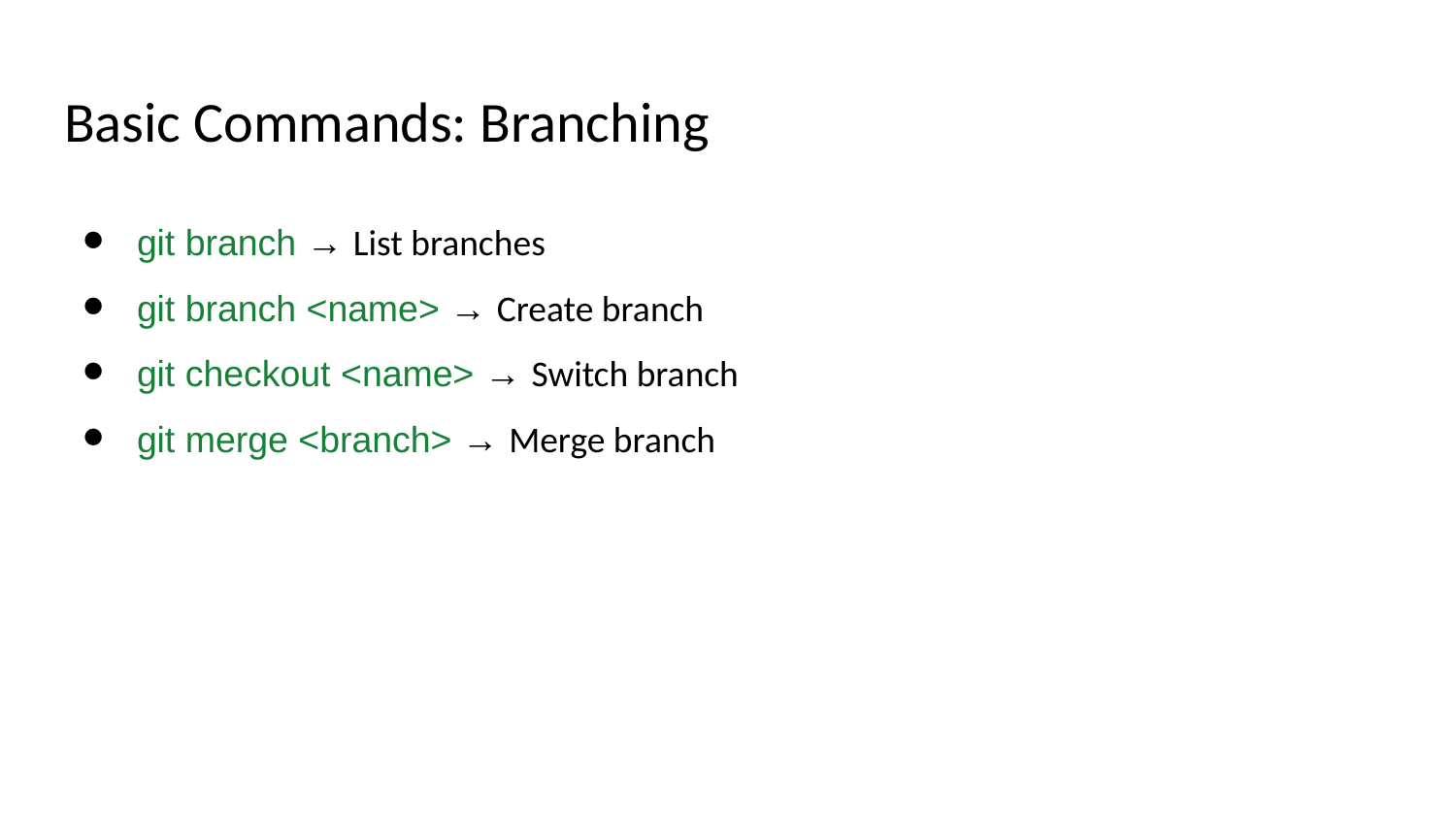

# Basic Commands: Branching
git branch → List branches
git branch <name> → Create branch
git checkout <name> → Switch branch
git merge <branch> → Merge branch